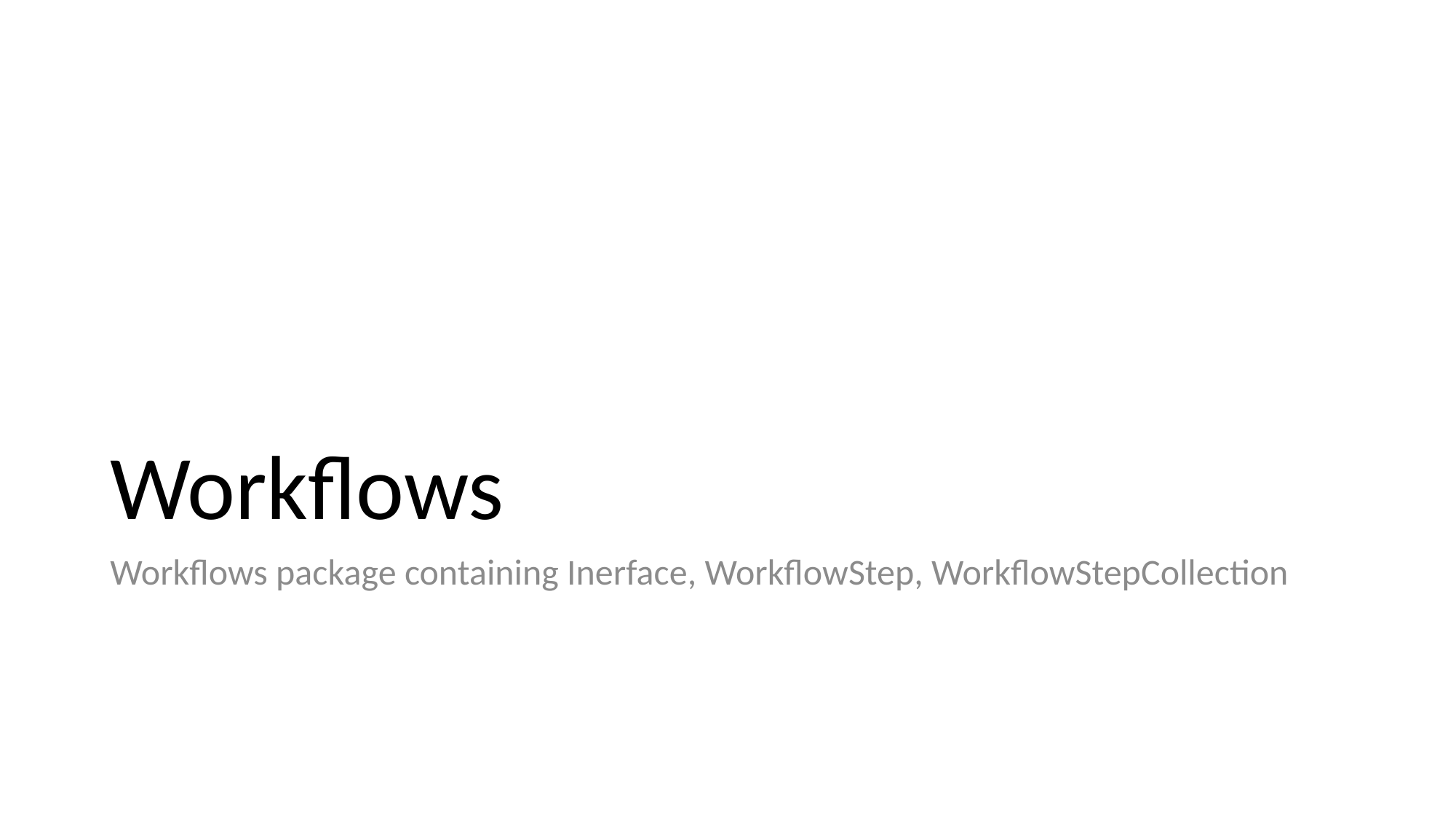

# Workflows
Workflows package containing Inerface, WorkflowStep, WorkflowStepCollection